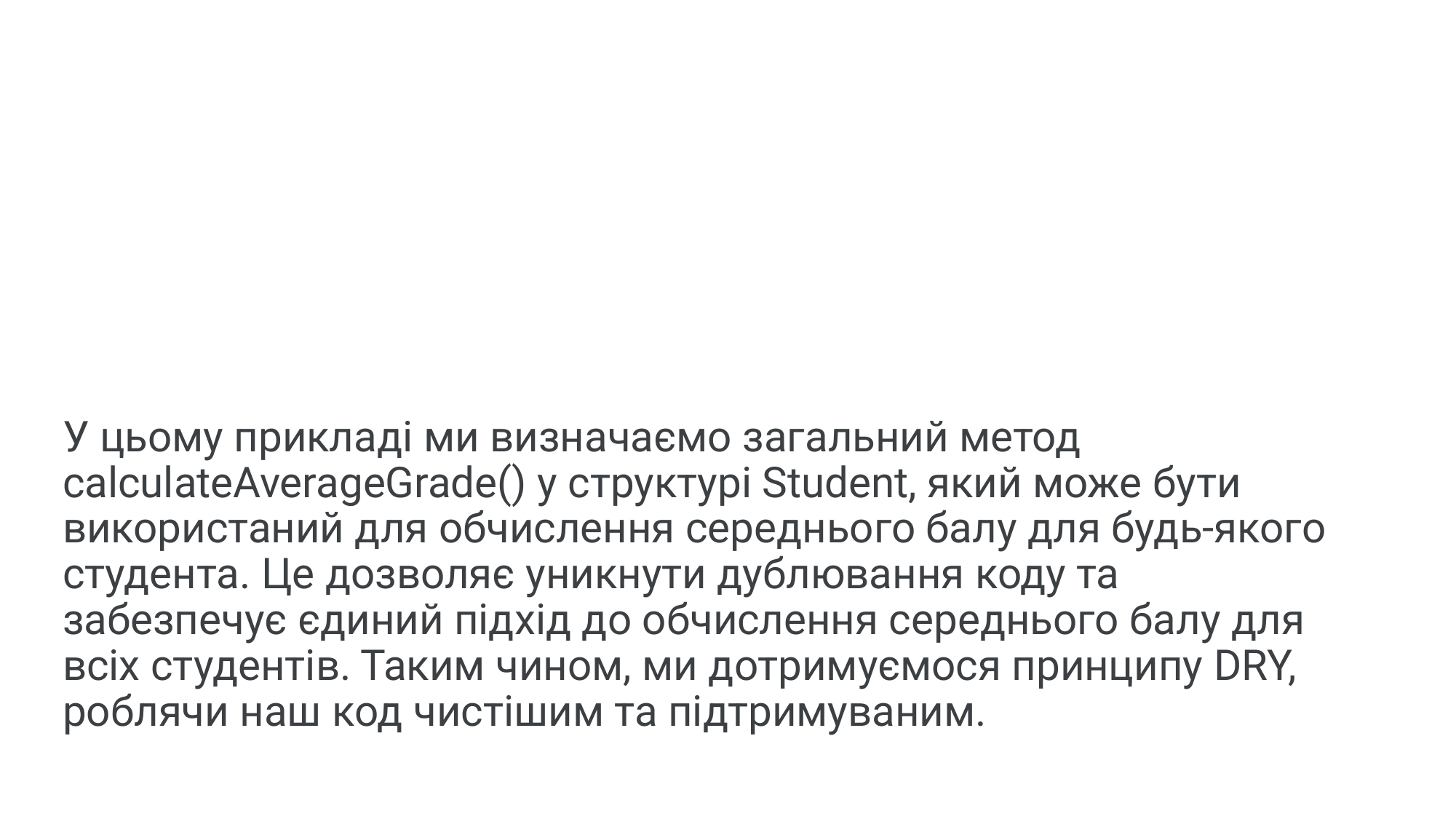

У цьому прикладі ми визначаємо загальний метод calculateAverageGrade() у структурі Student, який може бути використаний для обчислення середнього балу для будь-якого студента. Це дозволяє уникнути дублювання коду та забезпечує єдиний підхід до обчислення середнього балу для всіх студентів. Таким чином, ми дотримуємося принципу DRY, роблячи наш код чистішим та підтримуваним.